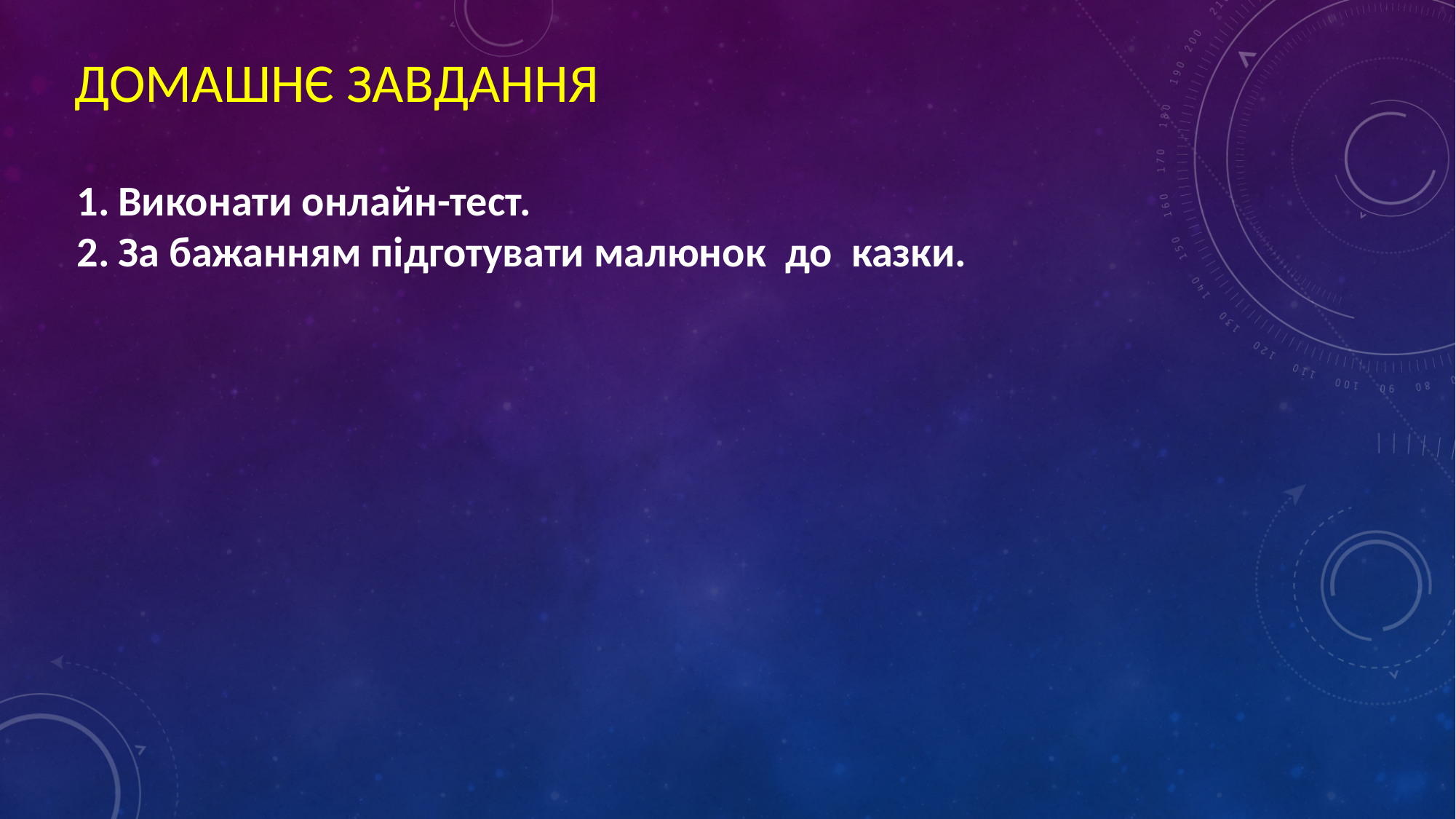

# Домашнє завдання
Виконати онлайн-тест.
За бажанням підготувати малюнок  до  казки.